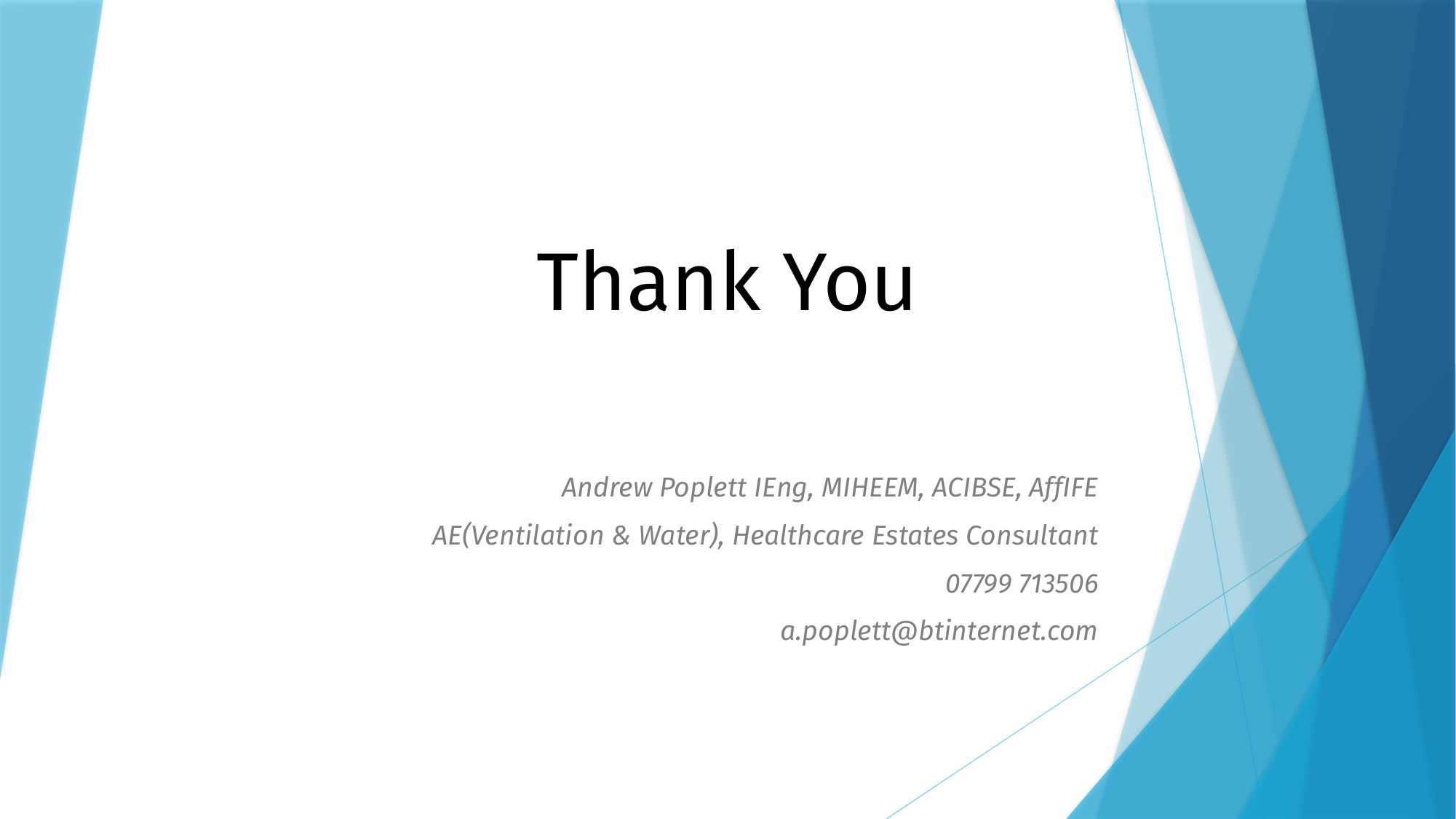

# Thank You
Andrew Poplett IEng, MIHEEM, ACIBSE, AffIFE
AE(Ventilation & Water), Healthcare Estates Consultant
07799 713506
a.poplett@btinternet.com